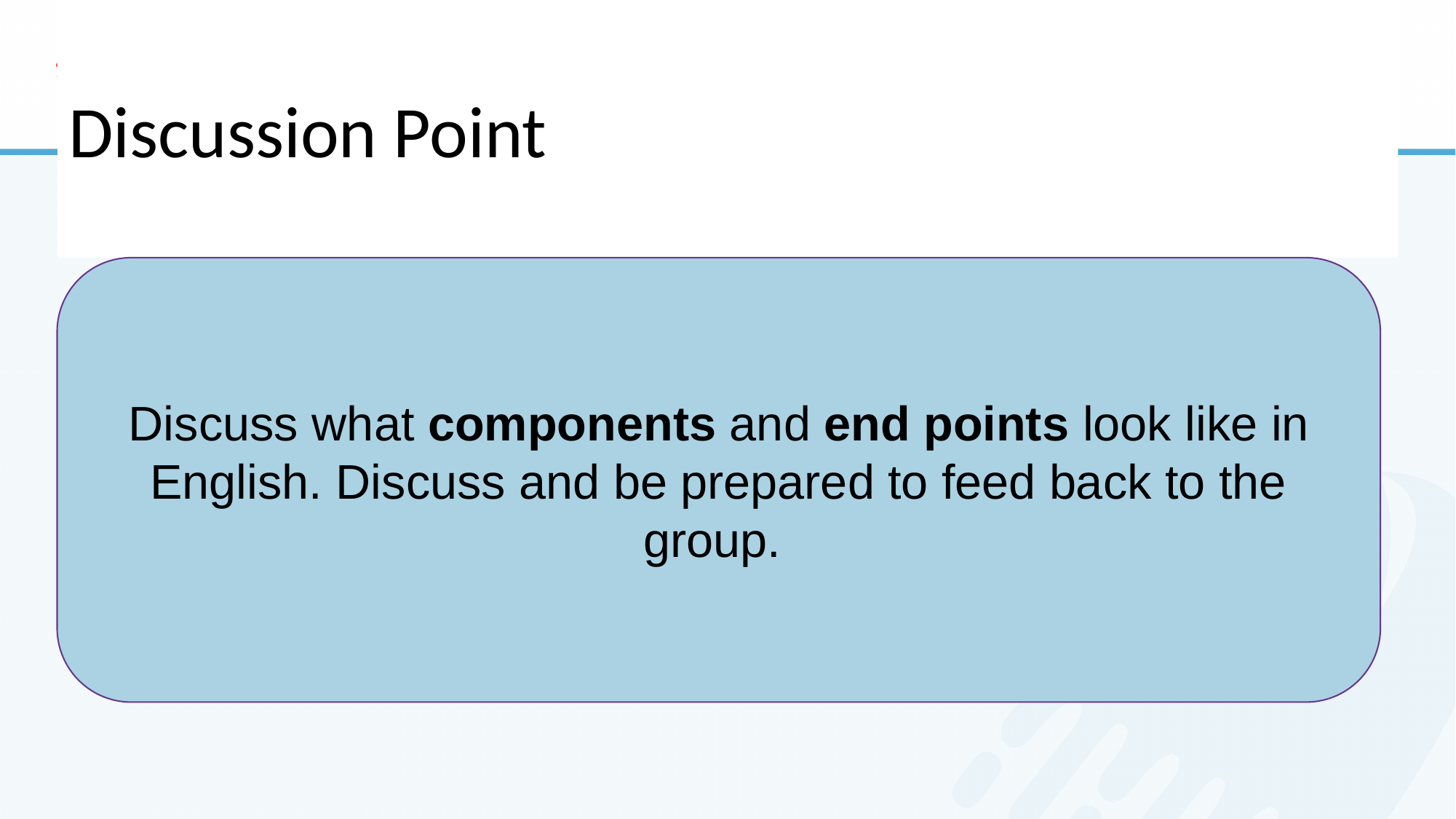

# Discussion Point
Discuss what components and end points look like in English. Discuss and be prepared to feed back to the group.